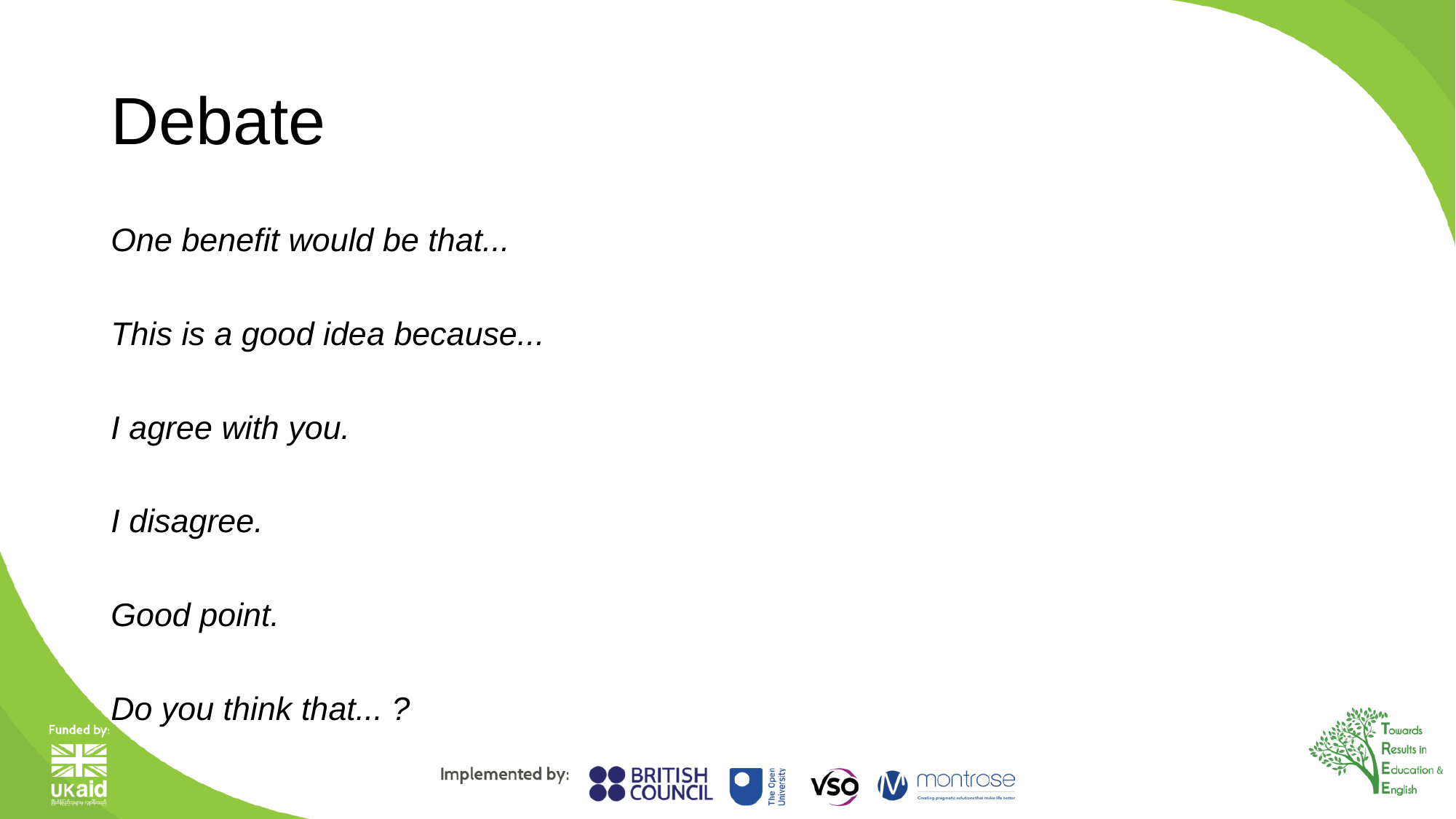

# Debate
One benefit would be that...

This is a good idea because...

I agree with you.

I disagree.

Good point.

Do you think that... ?